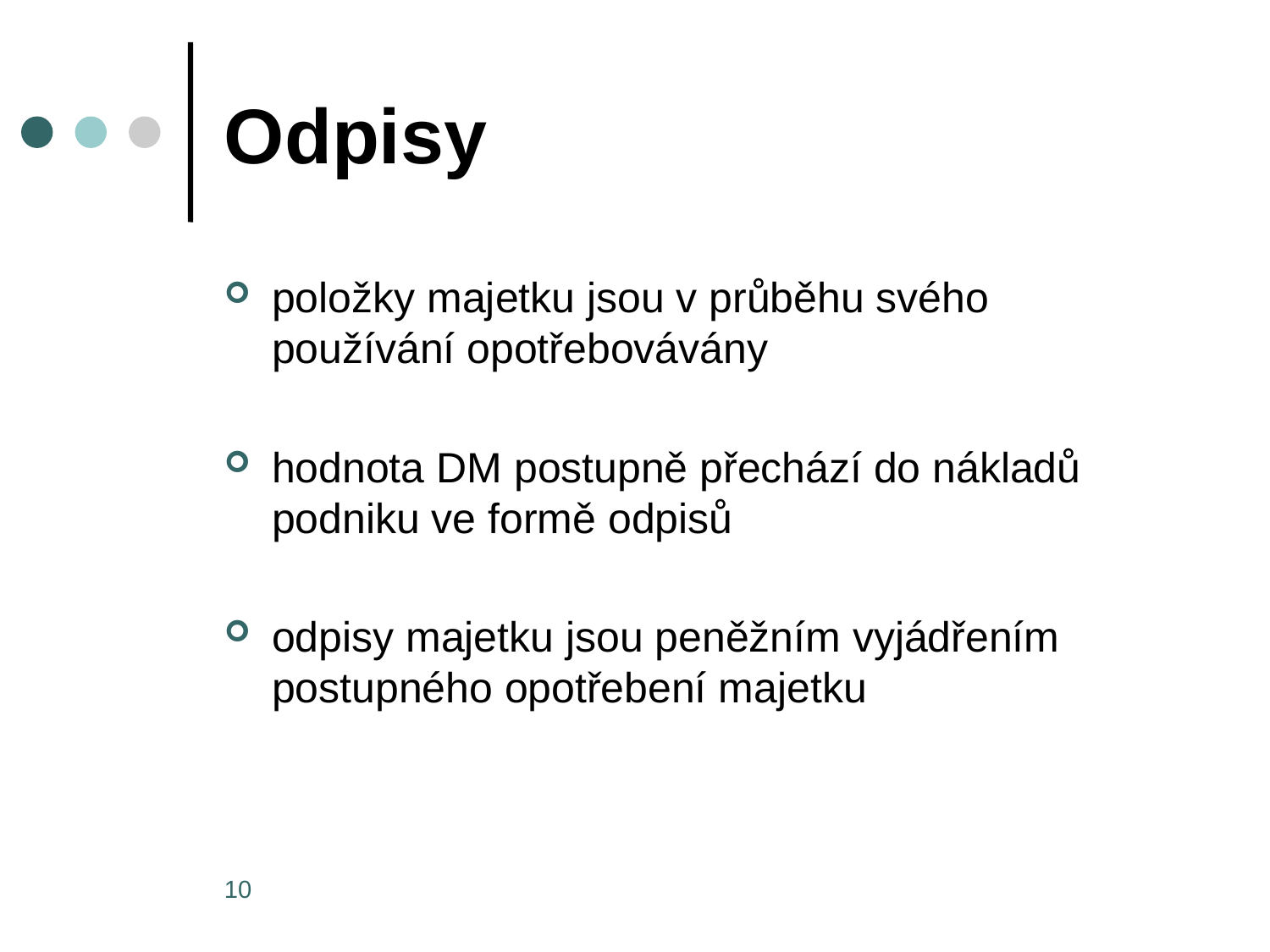

# Odpisy
položky majetku jsou v průběhu svého používání opotřebovávány

hodnota DM postupně přechází do nákladů podniku ve formě odpisů

odpisy majetku jsou peněžním vyjádřením postupného opotřebení majetku
10